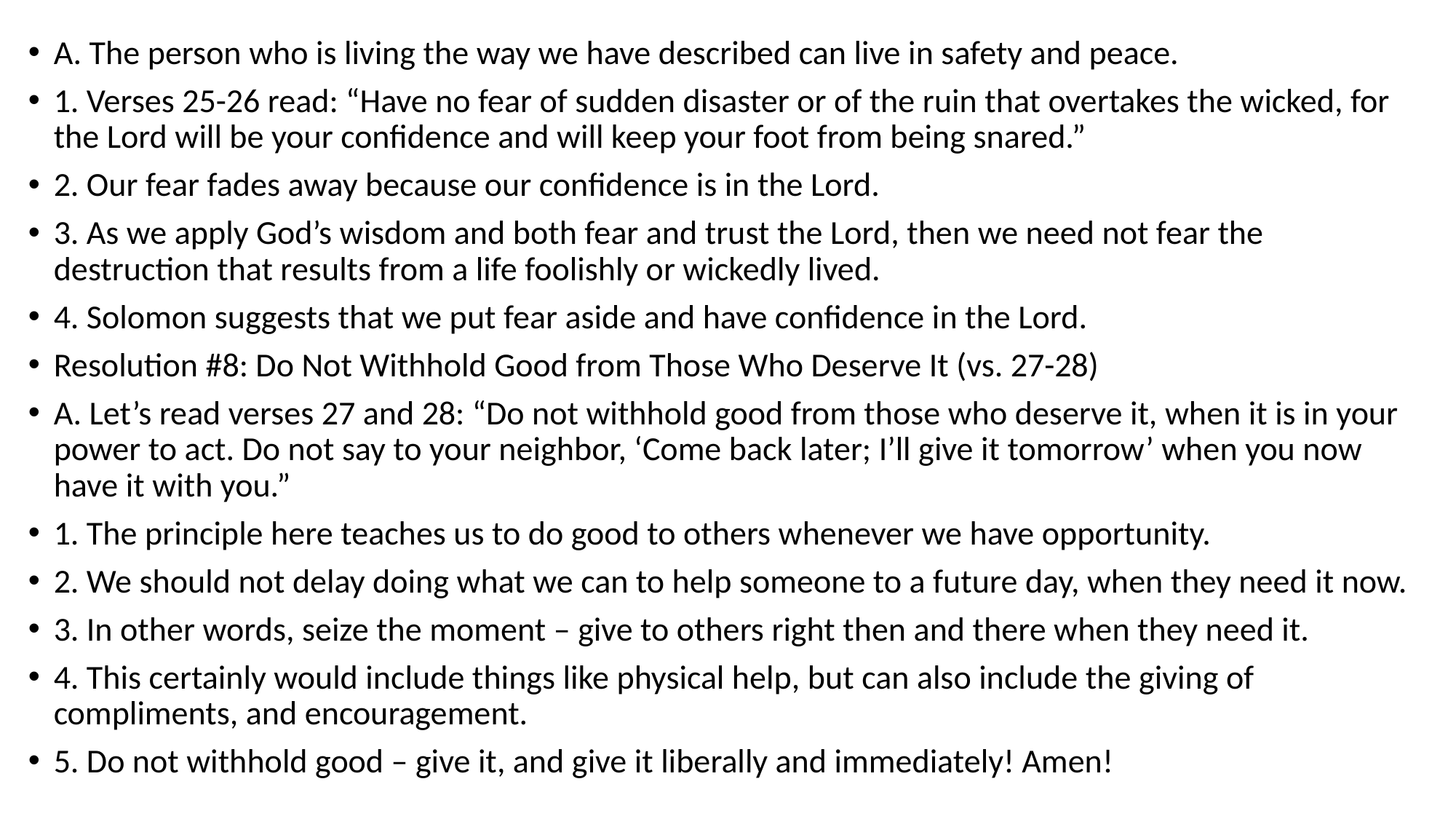

A. The person who is living the way we have described can live in safety and peace.
1. Verses 25-26 read: “Have no fear of sudden disaster or of the ruin that overtakes the wicked, for the Lord will be your confidence and will keep your foot from being snared.”
2. Our fear fades away because our confidence is in the Lord.
3. As we apply God’s wisdom and both fear and trust the Lord, then we need not fear the destruction that results from a life foolishly or wickedly lived.
4. Solomon suggests that we put fear aside and have confidence in the Lord.
Resolution #8: Do Not Withhold Good from Those Who Deserve It (vs. 27-28)
A. Let’s read verses 27 and 28: “Do not withhold good from those who deserve it, when it is in your power to act. Do not say to your neighbor, ‘Come back later; I’ll give it tomorrow’ when you now have it with you.”
1. The principle here teaches us to do good to others whenever we have opportunity.
2. We should not delay doing what we can to help someone to a future day, when they need it now.
3. In other words, seize the moment – give to others right then and there when they need it.
4. This certainly would include things like physical help, but can also include the giving of compliments, and encouragement.
5. Do not withhold good – give it, and give it liberally and immediately! Amen!